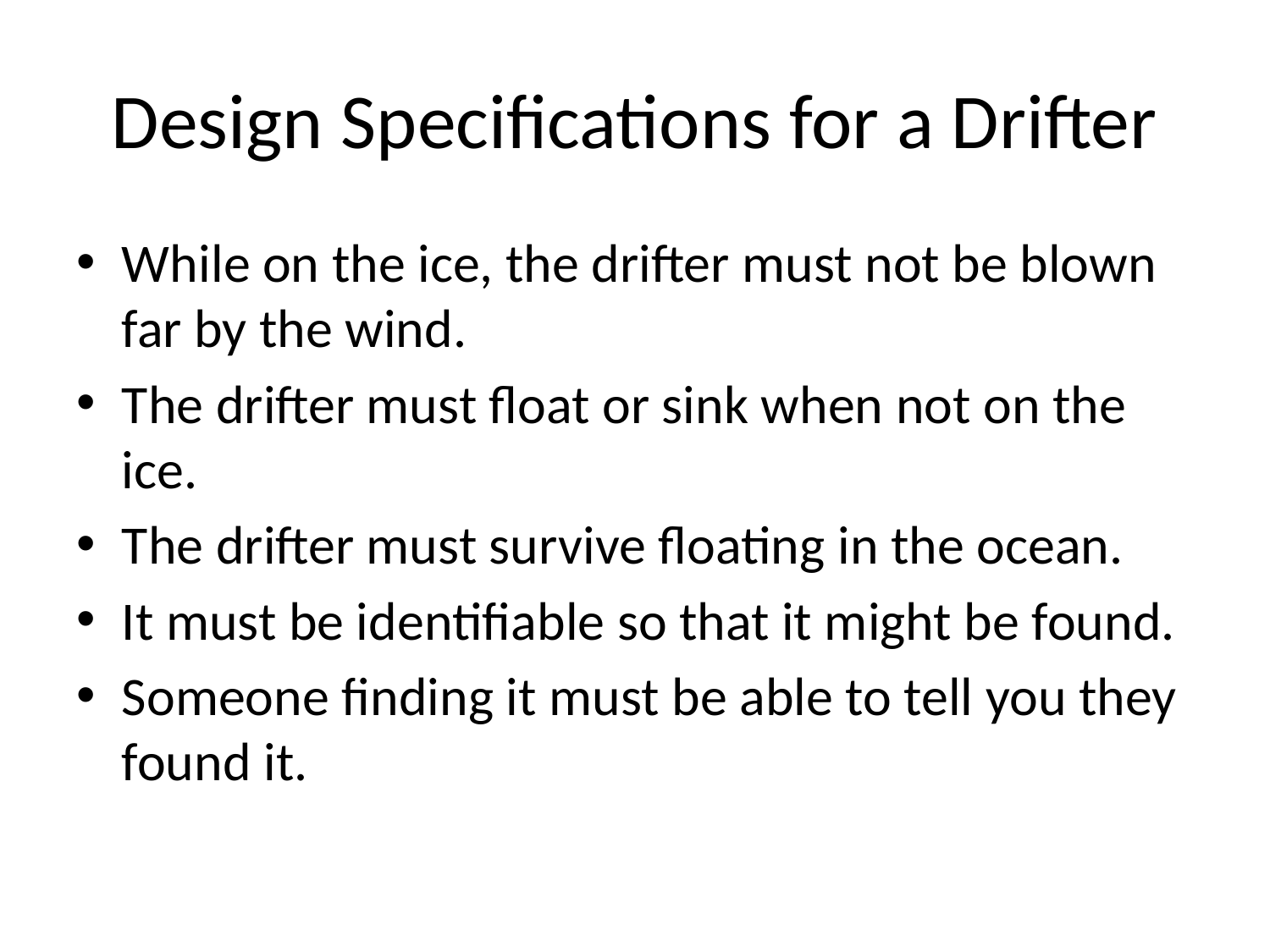

# Design Specifications for a Drifter
While on the ice, the drifter must not be blown far by the wind.
The drifter must float or sink when not on the ice.
The drifter must survive floating in the ocean.
It must be identifiable so that it might be found.
Someone finding it must be able to tell you they found it.